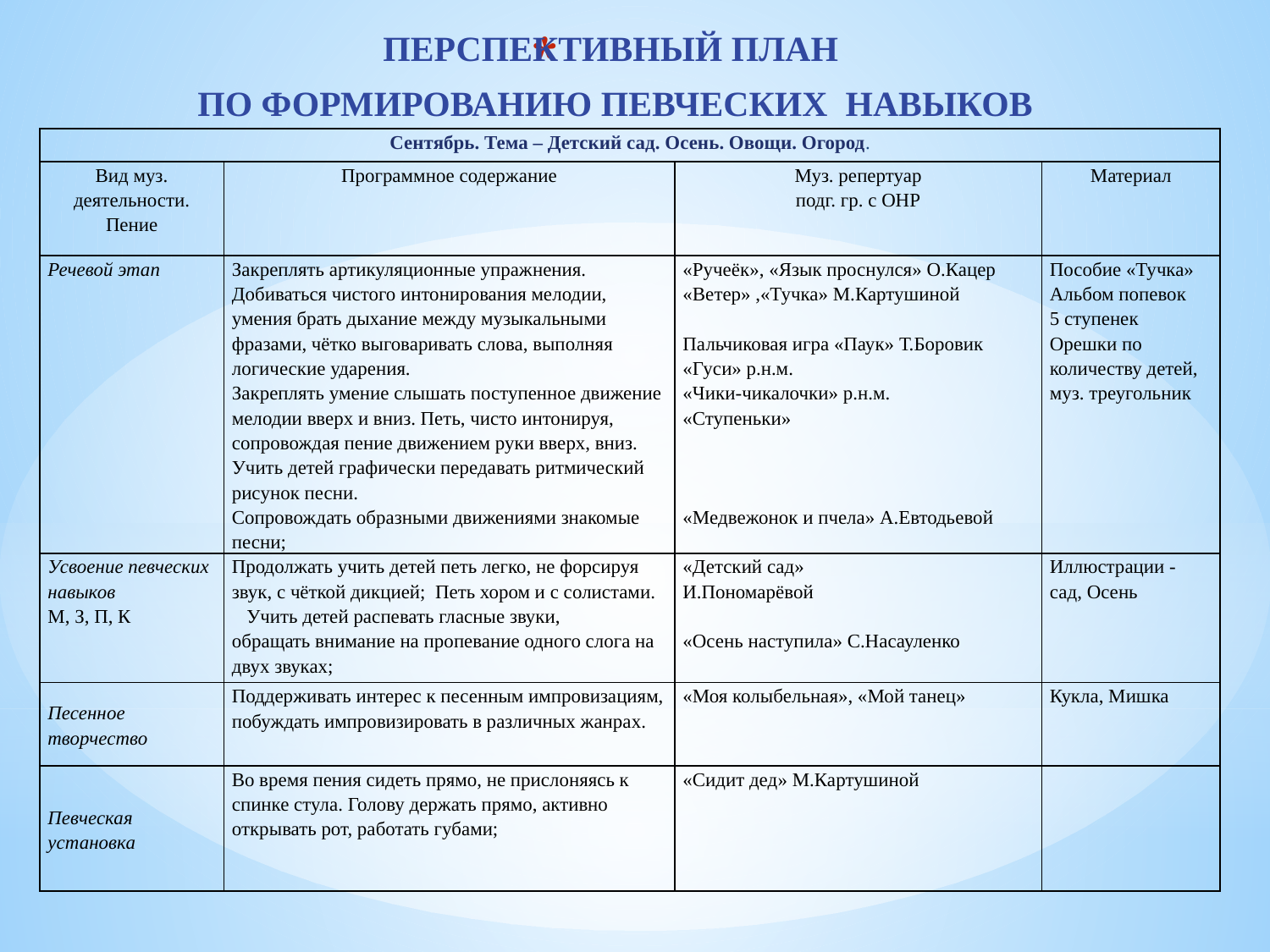

ПЕРСПЕКТИВНЫЙ ПЛАН
ПО ФОРМИРОВАНИЮ ПЕВЧЕСКИХ  НАВЫКОВ
#
| Сентябрь. Тема – Детский сад. Осень. Овощи. Огород. |  |  |  |
| --- | --- | --- | --- |
| Вид муз. деятельности. Пение | Программное содержание | Муз. репертуар подг. гр. с ОНР | Материал |
| Речевой этап | Закреплять артикуляционные упражнения. Добиваться чистого интонирования мелодии, умения брать дыхание между музыкальными фразами, чётко выговаривать слова, выполняя логические ударения. Закреплять умение слышать поступенное движение мелодии вверх и вниз. Петь, чисто интонируя, сопровождая пение движением руки вверх, вниз. Учить детей графически передавать ритмический рисунок песни. Сопровождать образными движениями знакомые песни; | «Ручеёк», «Язык проснулся» О.Кацер «Ветер» ,«Тучка» М.Картушиной Пальчиковая игра «Паук» Т.Боровик «Гуси» р.н.м. «Чики-чикалочки» р.н.м. «Ступеньки» «Медвежонок и пчела» А.Евтодьевой | Пособие «Тучка» Альбом попевок 5 ступенек Орешки по количеству детей, муз. треугольник |
| Усвоение певческих навыков М, З, П, К | Продолжать учить детей петь легко, не форсируя звук, с чёткой дикцией; Петь хором и с солистами. Учить детей распевать гласные звуки, обращать внимание на пропевание одного слога на двух звуках; | «Детский сад» И.Пономарёвой «Осень наступила» С.Насауленко | Иллюстрации - сад, Осень |
| Песенное творчество | Поддерживать интерес к песенным импровизациям, побуждать импровизировать в различных жанрах. | «Моя колыбельная», «Мой танец» | Кукла, Мишка |
| Певческая установка | Во время пения сидеть прямо, не прислоняясь к спинке стула. Голову держать прямо, активно открывать рот, работать губами; | «Сидит дед» М.Картушиной |  |